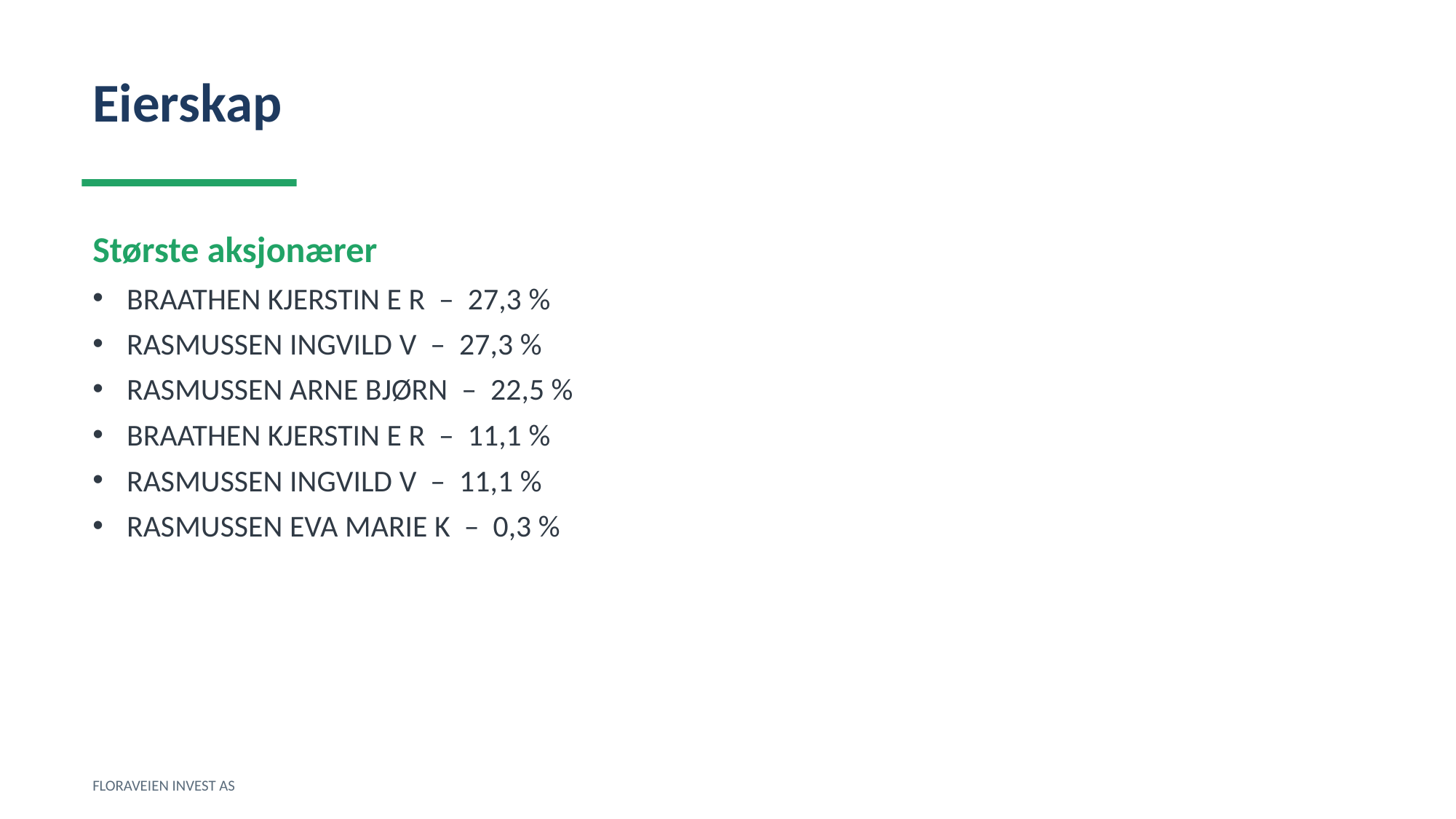

Eierskap

Største aksjonærer
BRAATHEN KJERSTIN E R  –  27,3 %
RASMUSSEN INGVILD V  –  27,3 %
RASMUSSEN ARNE BJØRN  –  22,5 %
BRAATHEN KJERSTIN E R  –  11,1 %
RASMUSSEN INGVILD V  –  11,1 %
RASMUSSEN EVA MARIE K  –  0,3 %
FLORAVEIEN INVEST AS